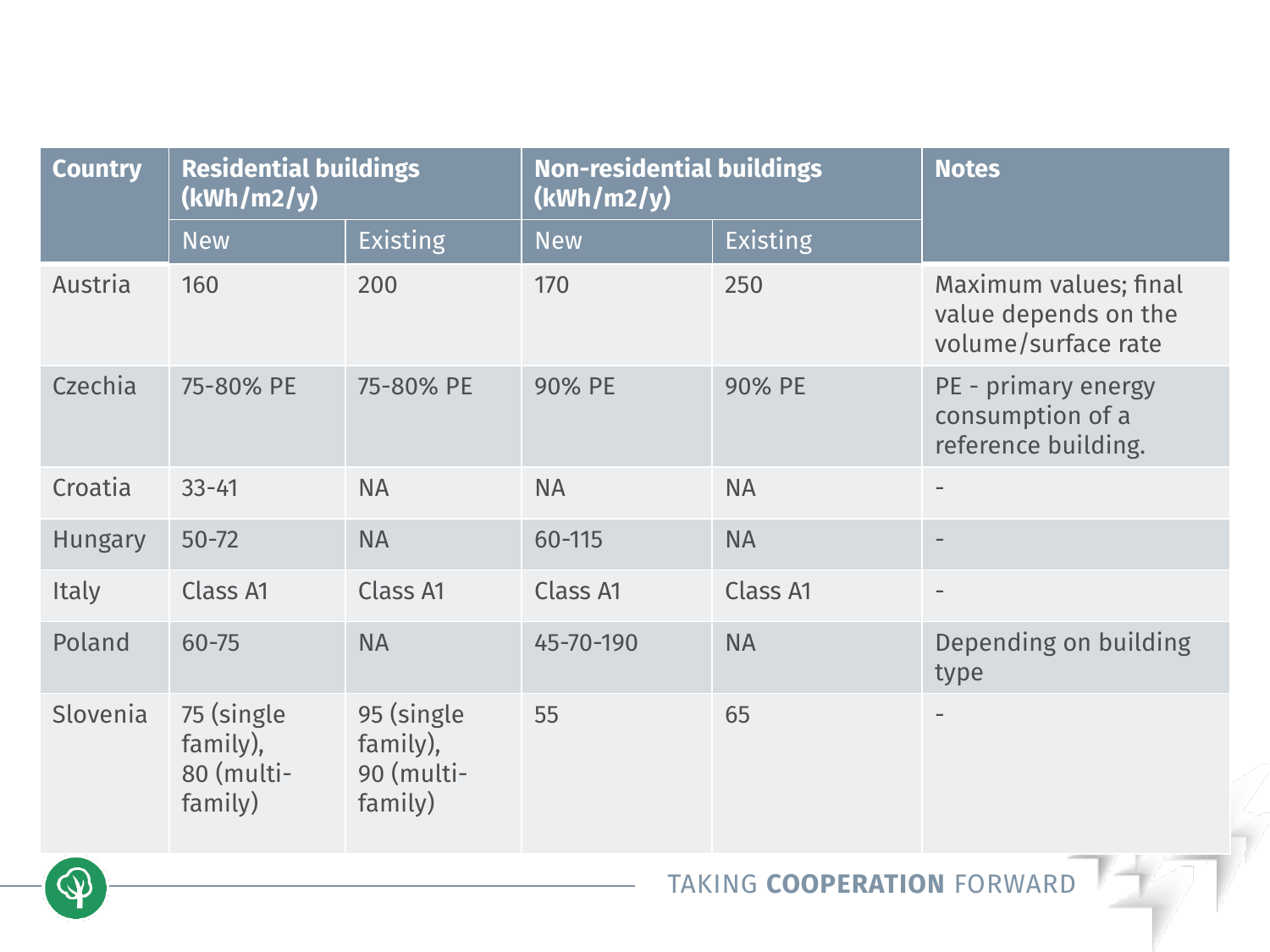

| Country | Residential buildings (kWh/m2/y) |  | Non-residential buildings (kWh/m2/y) |  | Notes |
| --- | --- | --- | --- | --- | --- |
|  | New | Existing | New | Existing |  |
| Austria | 160 | 200 | 170 | 250 | Maximum values; final value depends on the volume/surface rate |
| Czechia | 75-80% PE | 75-80% PE | 90% PE | 90% PE | PE - primary energy consumption of a reference building. |
| Croatia | 33-41 | NA | NA | NA | - |
| Hungary | 50-72 | NA | 60-115 | NA | - |
| Italy | Class A1 | Class A1 | Class A1 | Class A1 | - |
| Poland | 60-75 | NA | 45-70-190 | NA | Depending on building type |
| Slovenia | 75 (single family), 80 (multi-family) | 95 (single family), 90 (multi-family) | 55 | 65 | - |
Source: Synthesis Report on the National Plans for Nearly Zero Energy Buildings (NZEBs), JRC, 2016